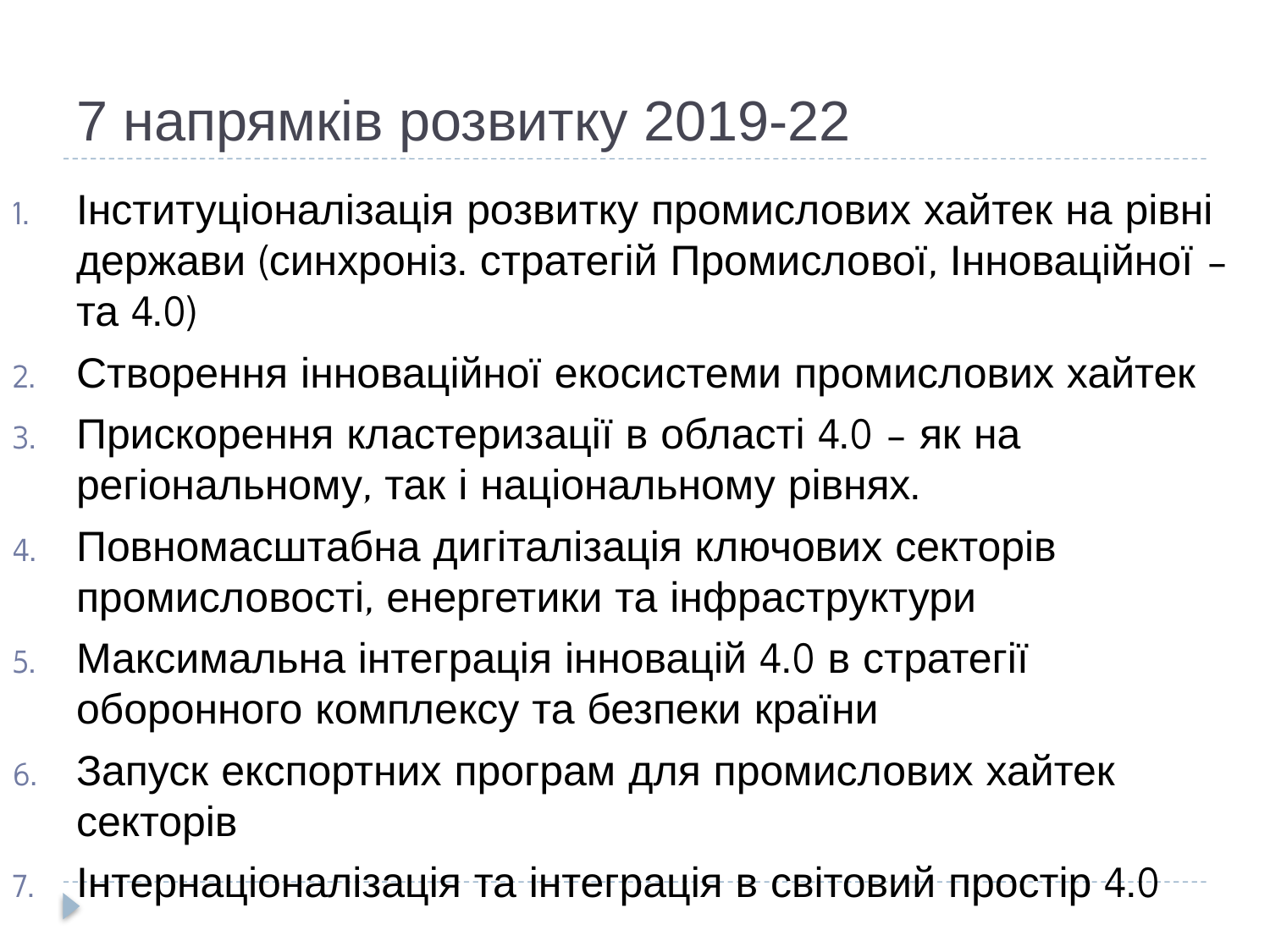

# 7 напрямків розвитку 2019-22
Інституціоналізація розвитку промислових хайтек на рівні держави (синхроніз. стратегій Промислової, Інноваційної – та 4.0)
Створення інноваційної екосистеми промислових хайтек
Прискорення кластеризації в області 4.0 – як на регіональному, так і національному рівнях.
Повномасштабна дигіталізація ключових секторів промисловості, енергетики та інфраструктури
Максимальна інтеграція інновацій 4.0 в стратегії оборонного комплексу та безпеки країни
Запуск експортних програм для промислових хайтек секторів
Інтернаціоналізація та інтеграція в світовий простір 4.0